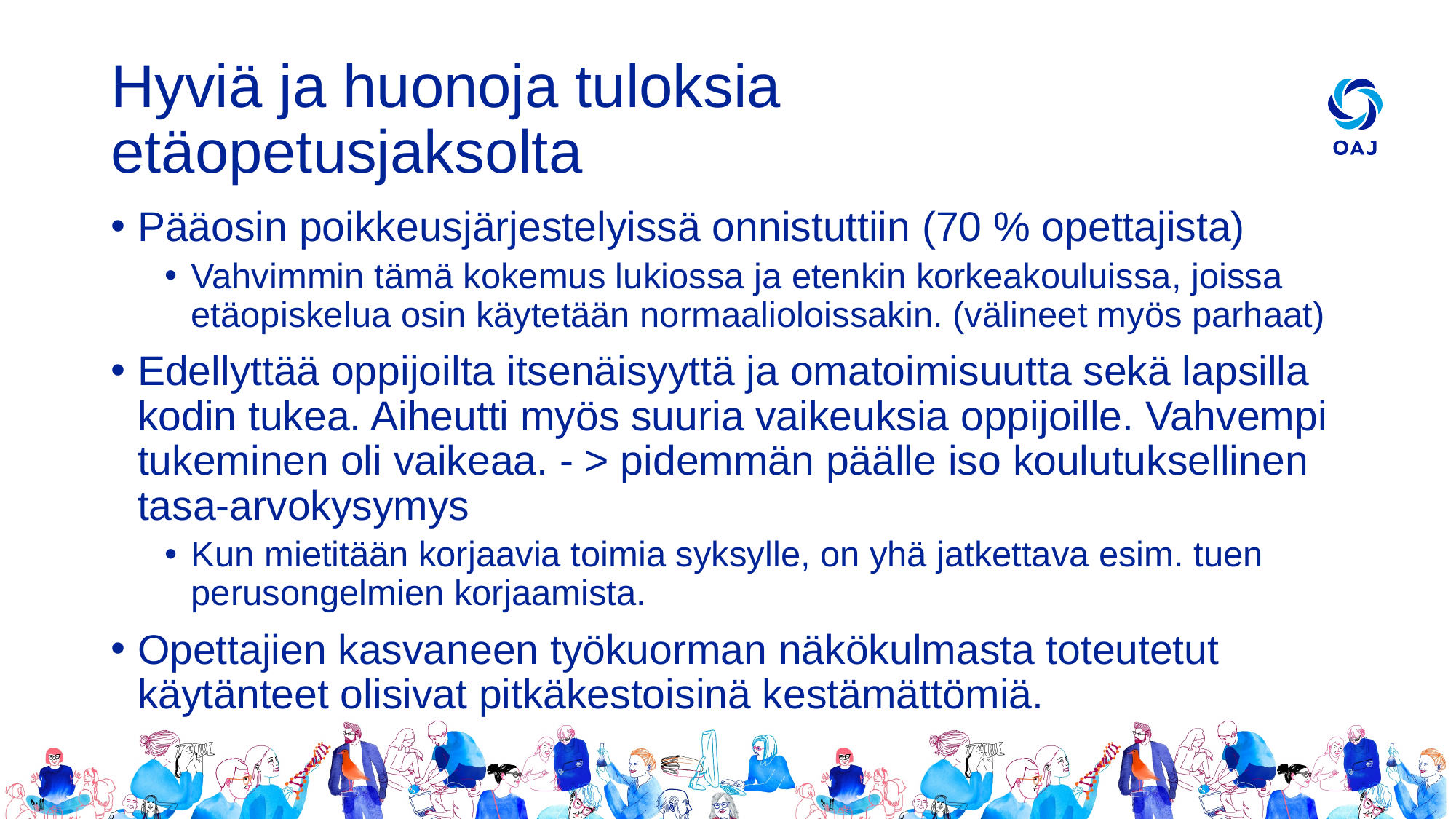

# Hyviä ja huonoja tuloksia etäopetusjaksolta
Pääosin poikkeusjärjestelyissä onnistuttiin (70 % opettajista)
Vahvimmin tämä kokemus lukiossa ja etenkin korkeakouluissa, joissa etäopiskelua osin käytetään normaalioloissakin. (välineet myös parhaat)
Edellyttää oppijoilta itsenäisyyttä ja omatoimisuutta sekä lapsilla kodin tukea. Aiheutti myös suuria vaikeuksia oppijoille. Vahvempi tukeminen oli vaikeaa. - > pidemmän päälle iso koulutuksellinen tasa-arvokysymys
Kun mietitään korjaavia toimia syksylle, on yhä jatkettava esim. tuen perusongelmien korjaamista.
Opettajien kasvaneen työkuorman näkökulmasta toteutetut käytänteet olisivat pitkäkestoisinä kestämättömiä.